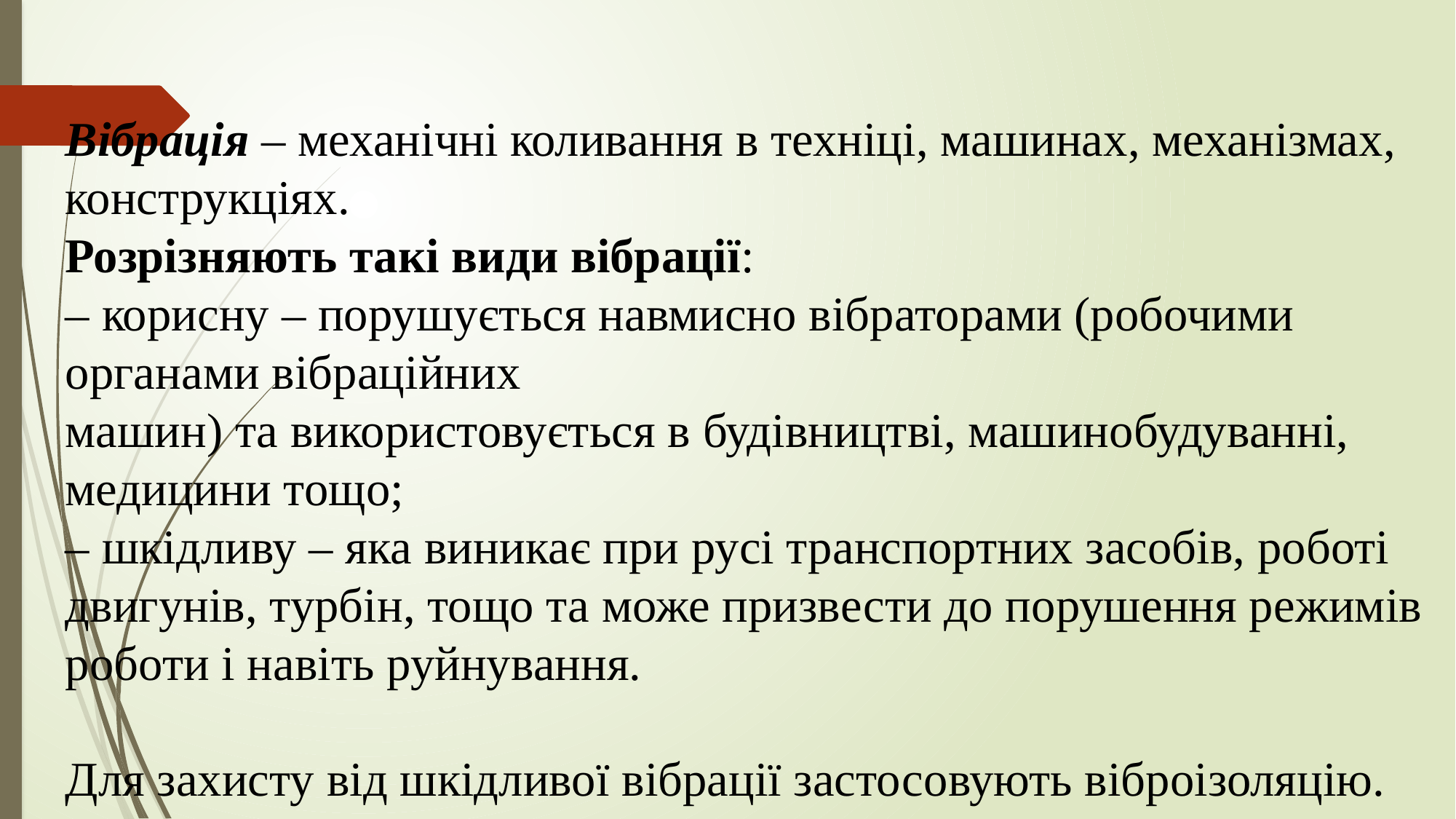

Вібрація – механічні коливання в техніці, машинах, механізмах, конструкціях.
Розрізняють такі види вібрації:
– корисну – порушується навмисно вібраторами (робочими органами вібраційних
машин) та використовується в будівництві, машинобудуванні, медицини тощо;
– шкідливу – яка виникає при русі транспортних засобів, роботі двигунів, турбін, тощо та може призвести до порушення режимів роботи і навіть руйнування.

Для захисту від шкідливої вібрації застосовують віброізоляцію.